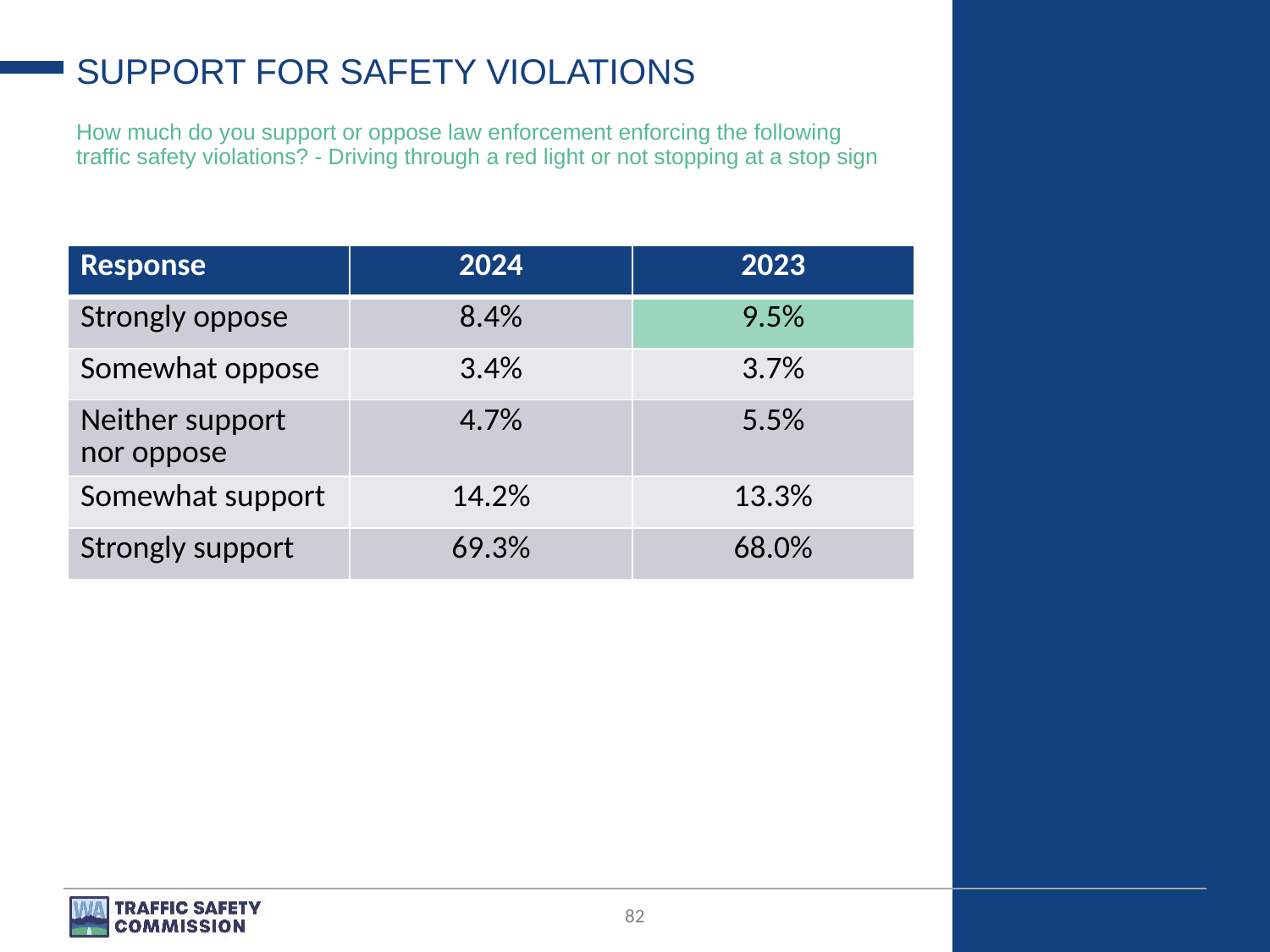

# SUPPORT FOR SAFETY VIOLATIONS
How much do you support or oppose law enforcement enforcing the following traffic safety violations? - Driving through a red light or not stopping at a stop sign
| Response | 2024 | 2023 |
| --- | --- | --- |
| Strongly oppose | 8.4% | 9.5% |
| Somewhat oppose | 3.4% | 3.7% |
| Neither support nor oppose | 4.7% | 5.5% |
| Somewhat support | 14.2% | 13.3% |
| Strongly support | 69.3% | 68.0% |